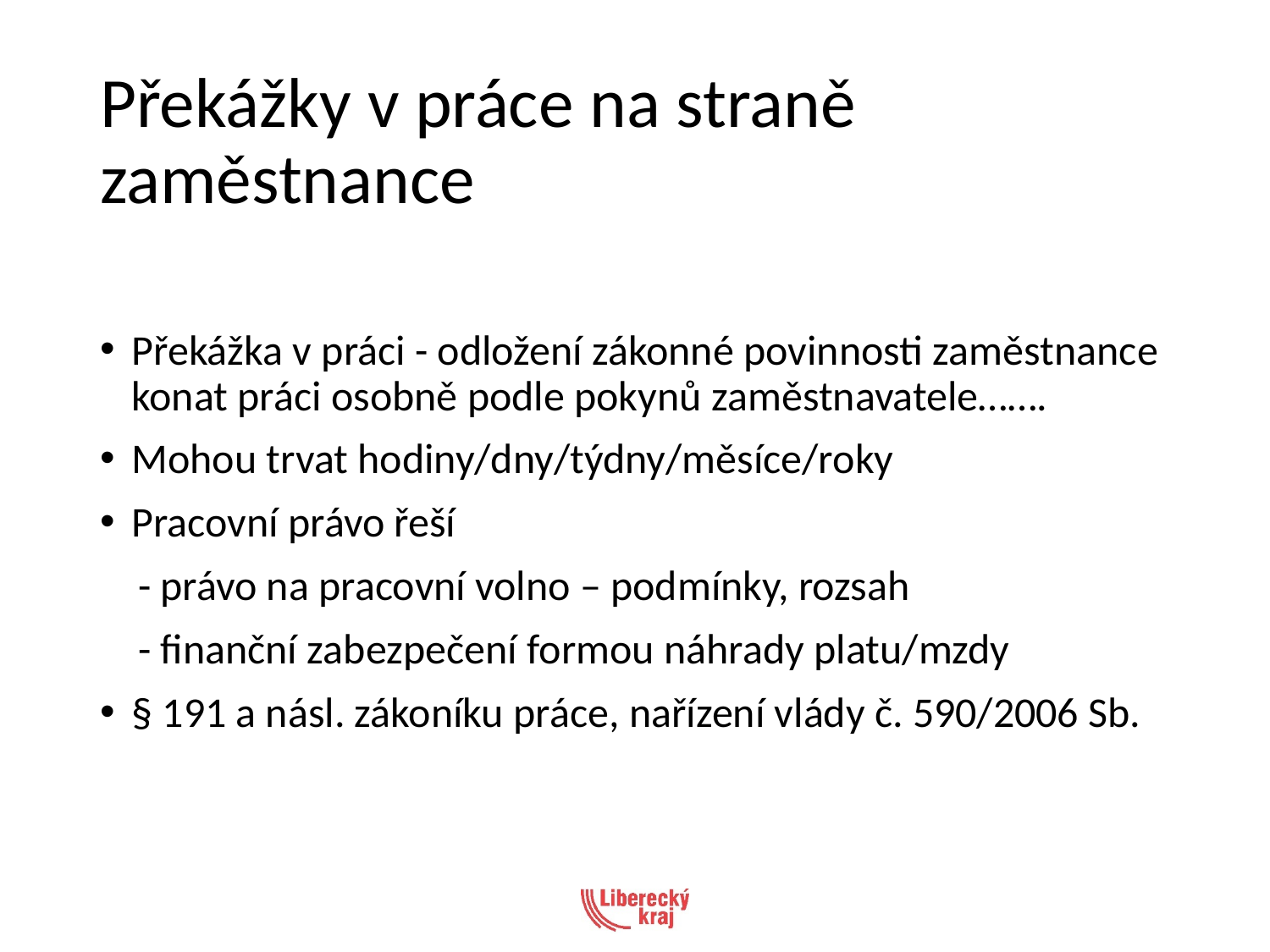

# Překážky v práce na straně zaměstnance

Překážka v práci - odložení zákonné povinnosti zaměstnance konat práci osobně podle pokynů zaměstnavatele…….
Mohou trvat hodiny/dny/týdny/měsíce/roky
Pracovní právo řeší
    - právo na pracovní volno – podmínky, rozsah
    - finanční zabezpečení formou náhrady platu/mzdy
§ 191 a násl. zákoníku práce, nařízení vlády č. 590/2006 Sb.